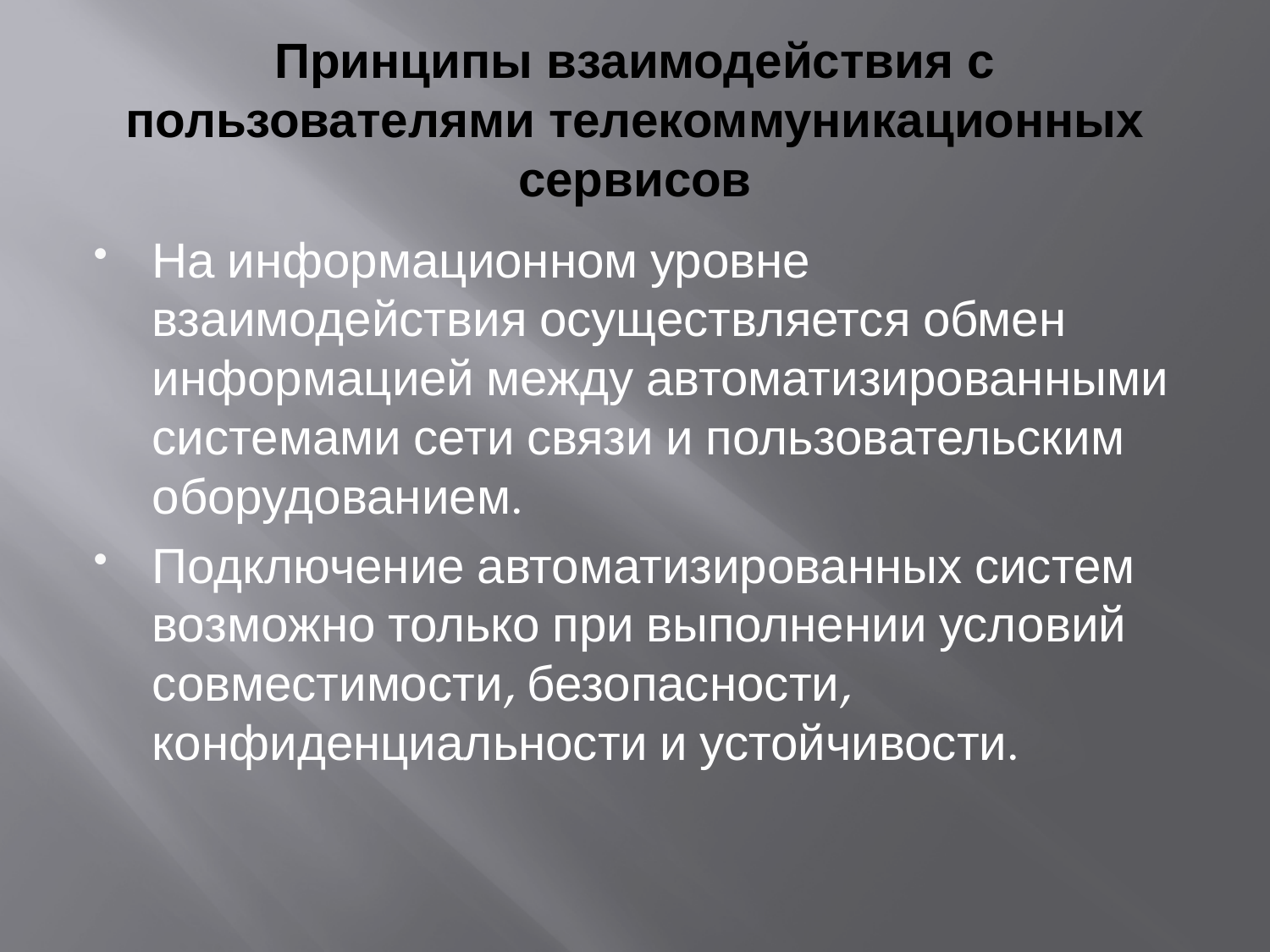

# Принципы взаимодействия с пользователями телекоммуникационных сервисов
На информационном уровне взаимодействия осуществляется обмен информацией между автоматизированными системами сети связи и пользовательским оборудованием.
Подключение автоматизированных систем возможно только при выполнении условий совместимости, безопасности, конфиденциальности и устойчивости.